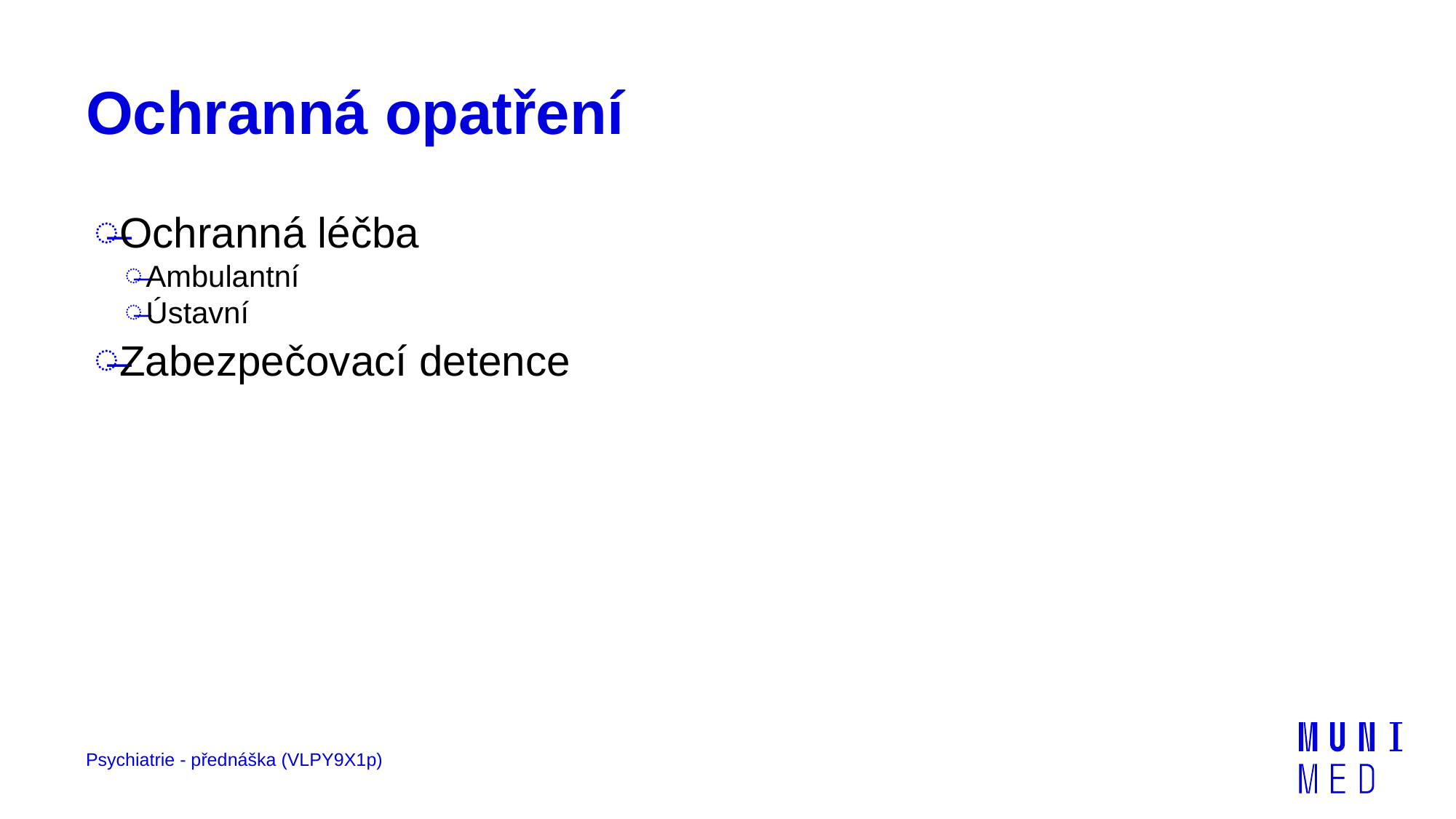

# Ochranná opatření
Ochranná léčba
Ambulantní
Ústavní
Zabezpečovací detence
Psychiatrie - přednáška (VLPY9X1p)